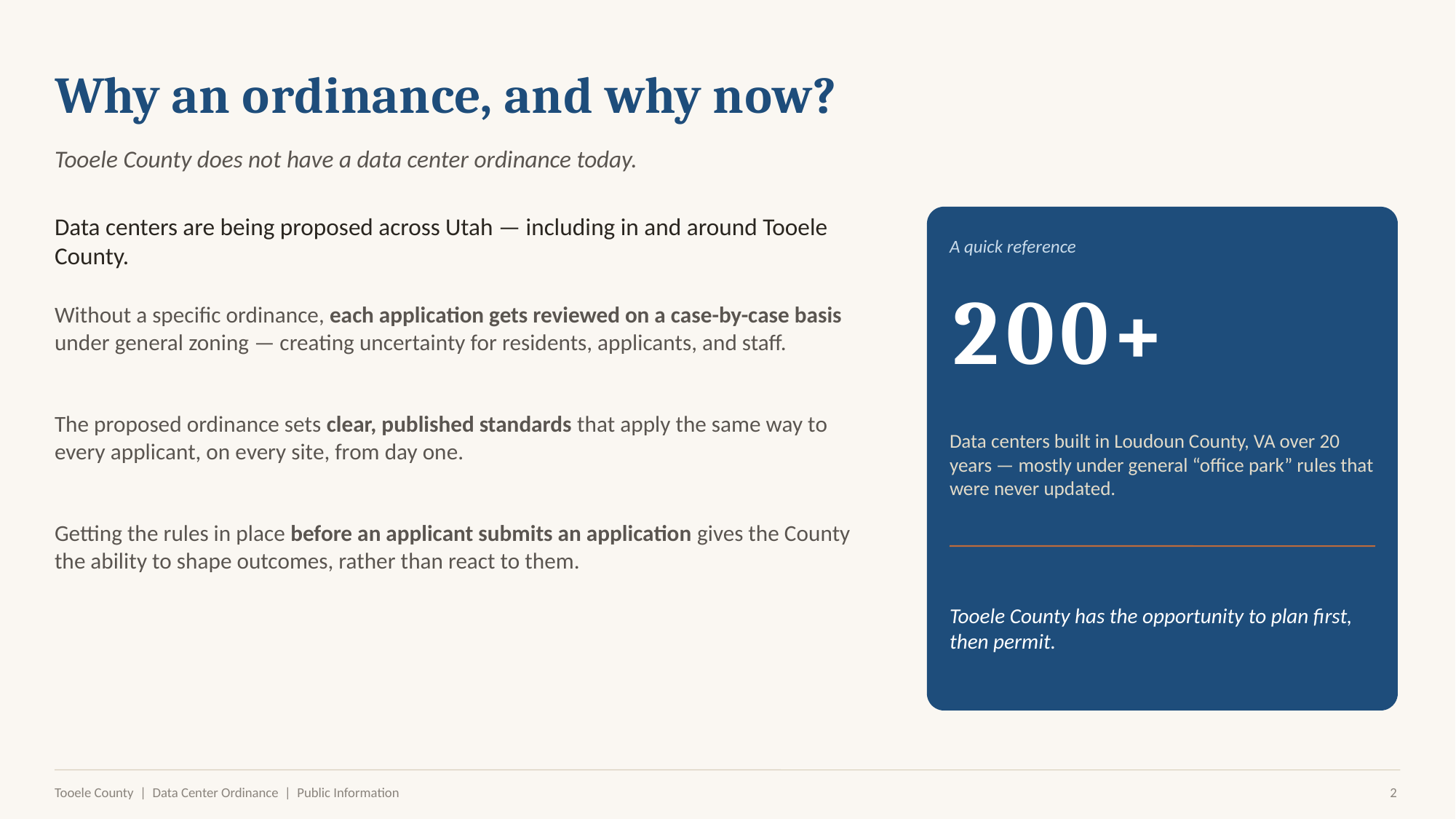

Why an ordinance, and why now?
Tooele County does not have a data center ordinance today.
Data centers are being proposed across Utah — including in and around Tooele County.

A quick reference
200+
Without a specific ordinance, each application gets reviewed on a case-by-case basis under general zoning — creating uncertainty for residents, applicants, and staff.
The proposed ordinance sets clear, published standards that apply the same way to every applicant, on every site, from day one.
Data centers built in Loudoun County, VA over 20 years — mostly under general “office park” rules that were never updated.
Getting the rules in place before an applicant submits an application gives the County the ability to shape outcomes, rather than react to them.

Tooele County has the opportunity to plan first, then permit.

Tooele County  |  Data Center Ordinance  |  Public Information
2